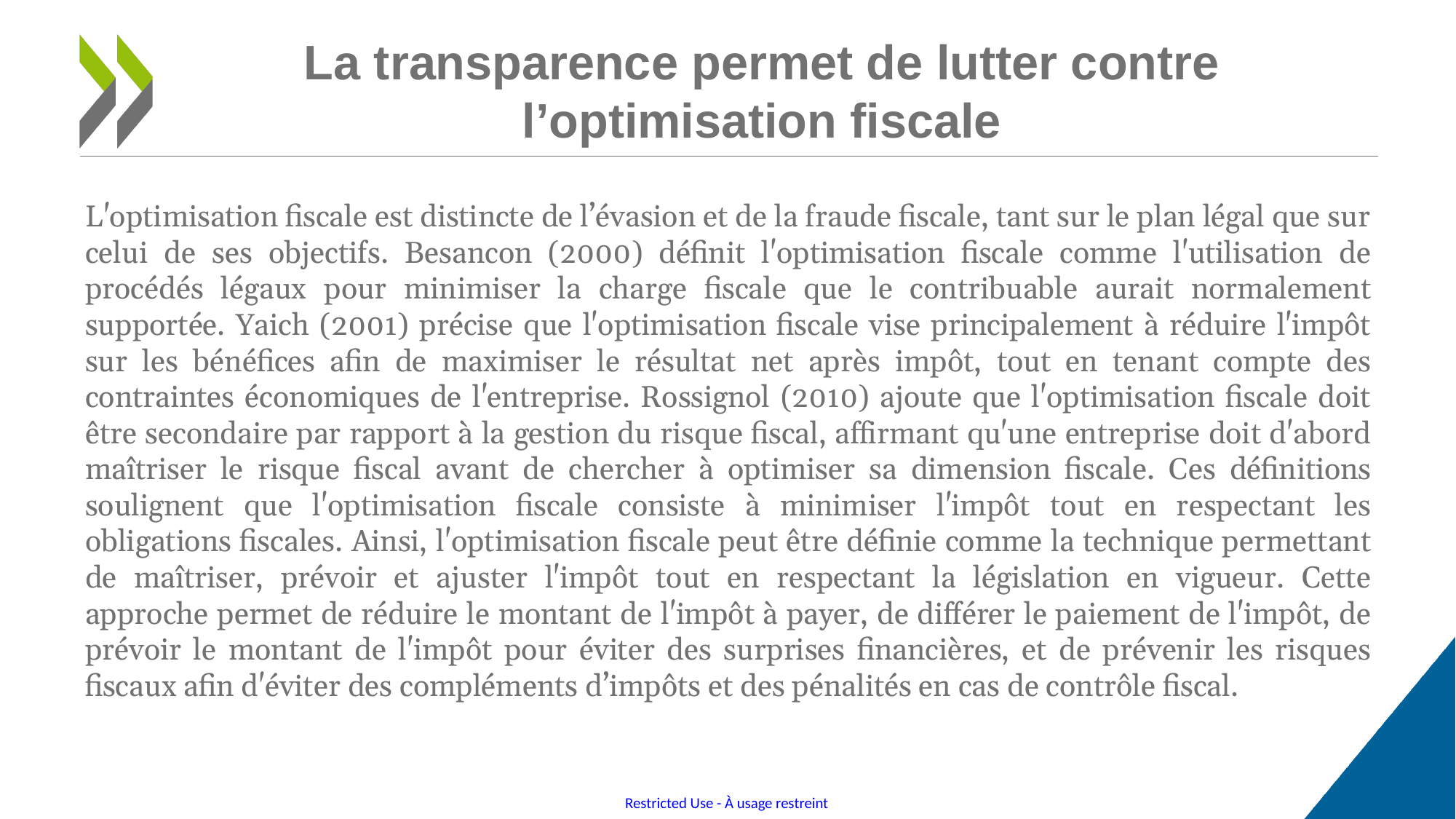

# La transparence permet de lutter contre l’optimisation fiscale
L'optimisation fiscale est distincte de l’évasion et de la fraude fiscale, tant sur le plan légal que sur celui de ses objectifs. Besancon (2000) définit l'optimisation fiscale comme l'utilisation de procédés légaux pour minimiser la charge fiscale que le contribuable aurait normalement supportée. Yaich (2001) précise que l'optimisation fiscale vise principalement à réduire l'impôt sur les bénéfices afin de maximiser le résultat net après impôt, tout en tenant compte des contraintes économiques de l'entreprise. Rossignol (2010) ajoute que l'optimisation fiscale doit être secondaire par rapport à la gestion du risque fiscal, affirmant qu'une entreprise doit d'abord maîtriser le risque fiscal avant de chercher à optimiser sa dimension fiscale. Ces définitions soulignent que l'optimisation fiscale consiste à minimiser l'impôt tout en respectant les obligations fiscales. Ainsi, l'optimisation fiscale peut être définie comme la technique permettant de maîtriser, prévoir et ajuster l'impôt tout en respectant la législation en vigueur. Cette approche permet de réduire le montant de l'impôt à payer, de différer le paiement de l'impôt, de prévoir le montant de l'impôt pour éviter des surprises financières, et de prévenir les risques fiscaux afin d'éviter des compléments d’impôts et des pénalités en cas de contrôle fiscal.